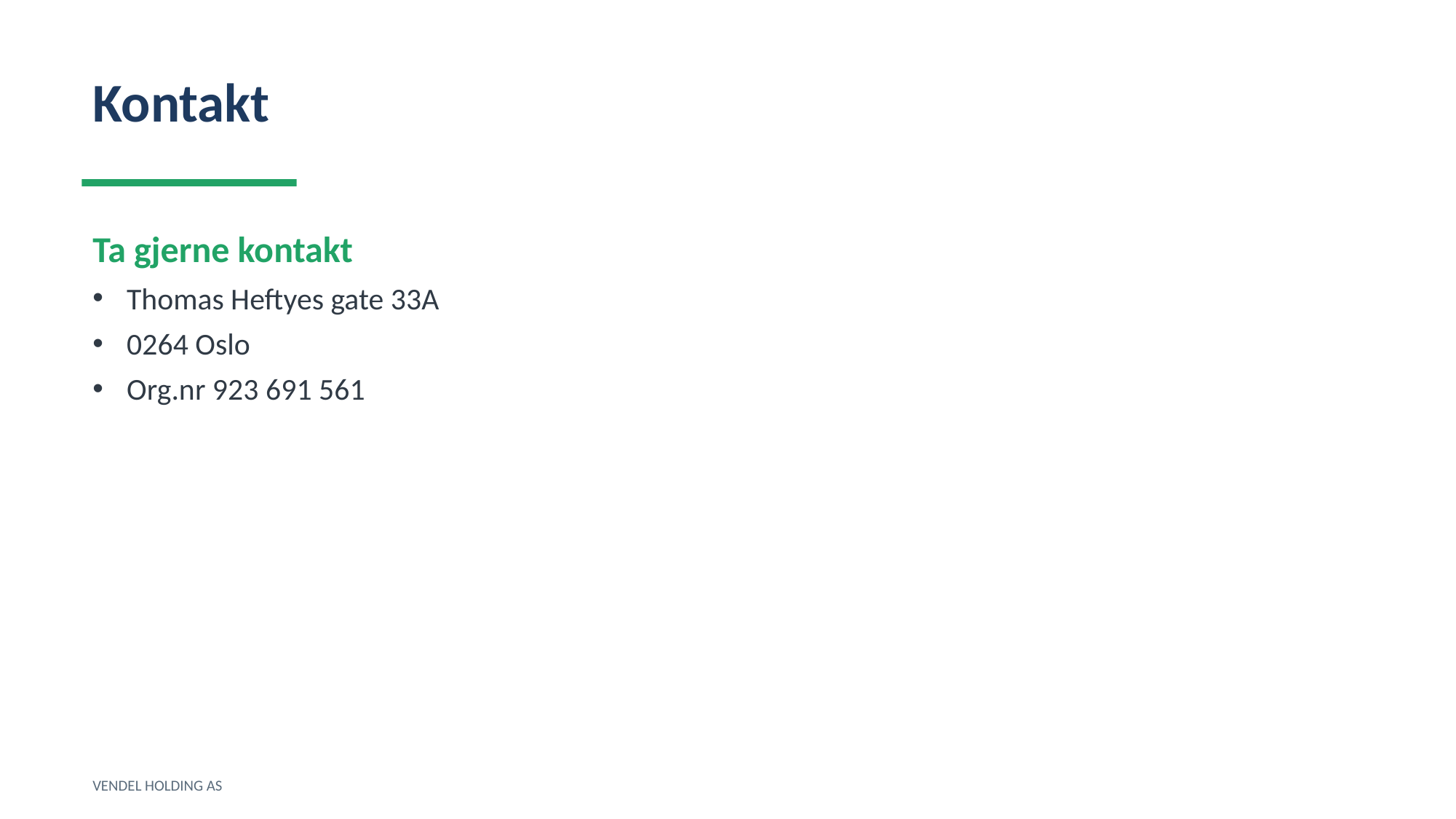

Kontakt

Ta gjerne kontakt
Thomas Heftyes gate 33A
0264 Oslo
Org.nr 923 691 561
VENDEL HOLDING AS